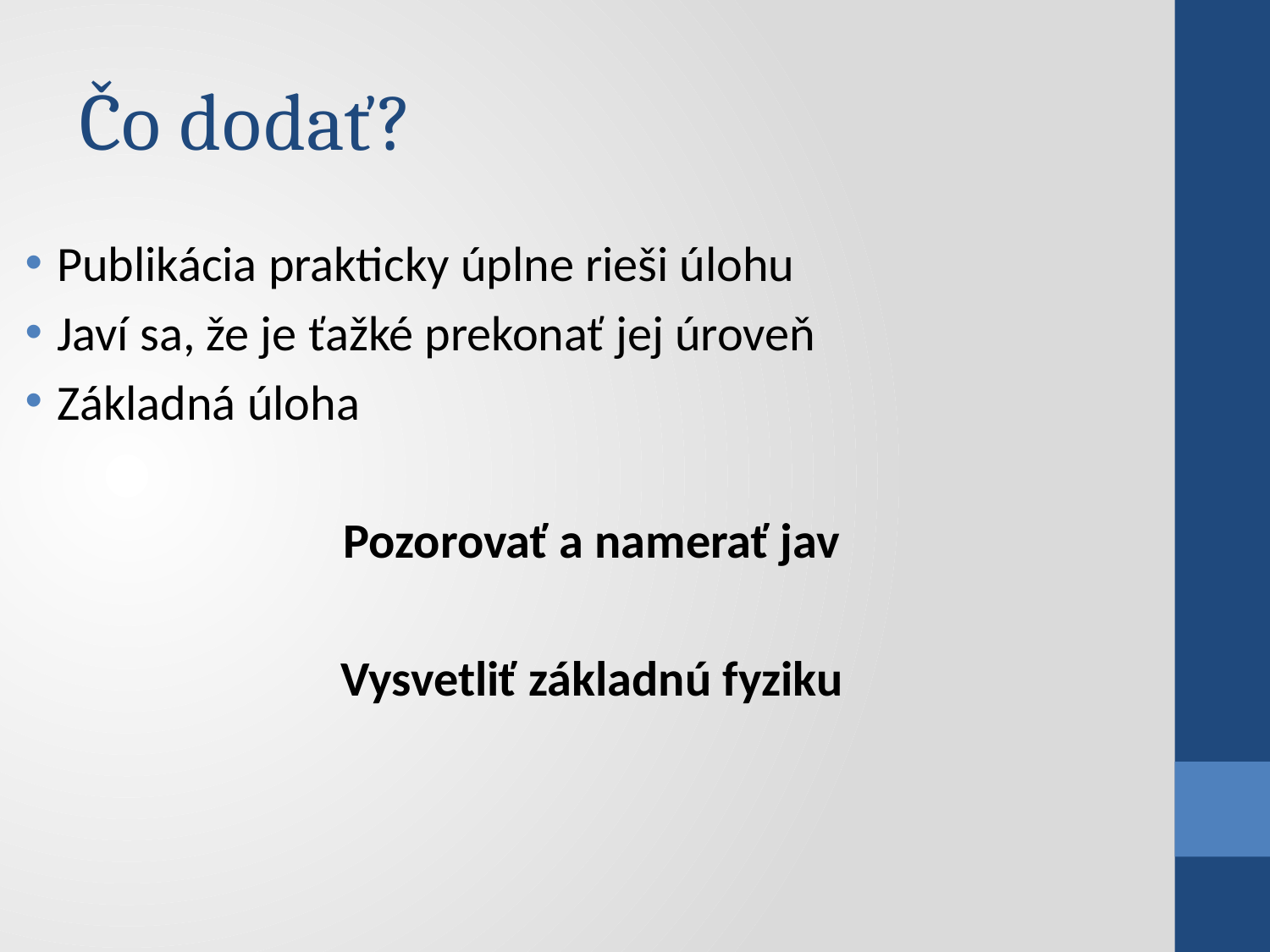

# Čo dodať?
Publikácia prakticky úplne rieši úlohu
Javí sa, že je ťažké prekonať jej úroveň
Základná úloha

Pozorovať a namerať jav

Vysvetliť základnú fyziku